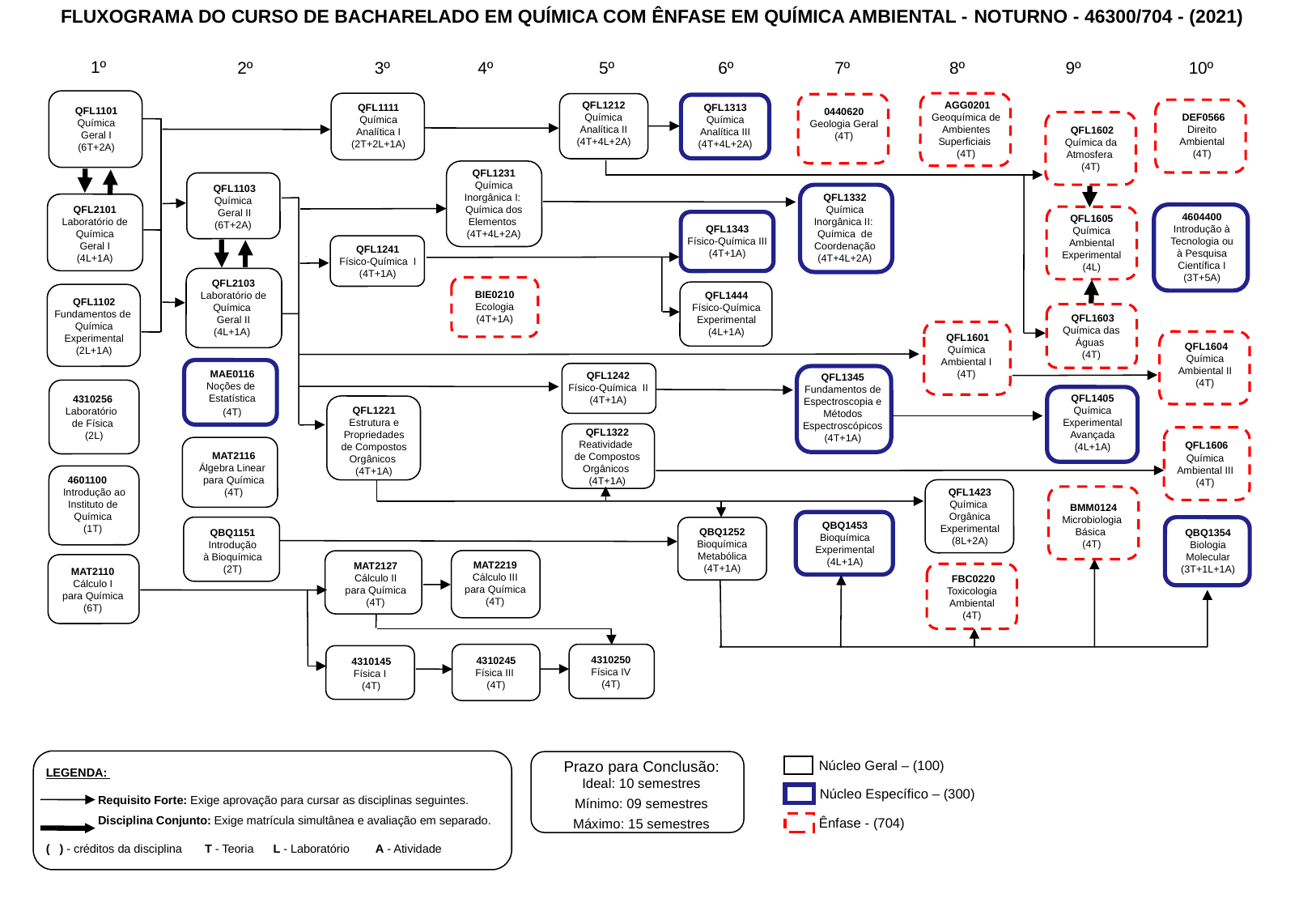

FLUXOGRAMA DO CURSO DE BACHARELADO EM QUÍMICA COM ÊNFASE EM QUÍMICA AMBIENTAL - NOTURNO - 46300/704 - (2021)
1º
2º
3º
4º
5º
6º
7º
8º
9º
10º

QFL1212
Química Analítica II
(4T+4L+2A)
 AGG0201
Geoquímica de Ambientes Superficiais
(4T)

QFL1313
Química Analítica III
(4T+4L+2A)
QFL1111
Química Analítica I
(2T+2L+1A)
QFL1101
Química
Geral I
(6T+2A)
0440620
Geologia Geral
(4T)

 DEF0566
Direito
 Ambiental
(4T)

 QFL1602
Química da Atmosfera
(4T)

QFL1231
Química Inorgânica I:
Química dos Elementos
(4T+4L+2A)

QFL1103
Química
Geral II
(6T+2A)

QFL1332
Química Inorgânica II:
Química  de Coordenação
(4T+4L+2A)

QFL2101
Laboratório de Química
Geral I
(4L+1A)

4604400
Introdução à
Tecnologia ou
à Pesquisa
Científica I
(3T+5A)

QFL1605
Química Ambiental Experimental
(4L)

QFL1343
Físico-Química III
(4T+1A)

QFL1241
Físico-Química  I
(4T+1A)

QFL2103
Laboratório de Química
Geral II
(4L+1A)

BIE0210
Ecologia
(4T+1A)
QFL1444
Físico-Química
Experimental
(4L+1A)

QFL1102
Fundamentos de
Química Experimental
(2L+1A)

 QFL1603
Química das Águas
(4T)

 QFL1601
Química Ambiental I
(4T)

 QFL1604
Química Ambiental II
(4T)

MAE0116
Noções de
Estatística

(4T)

QFL1242
Físico-Química  II
(4T+1A)
QFL1345
Fundamentos de Espectroscopia e Métodos Espectroscópicos
(4T+1A)

QFL1405
Química
Experimental
Avançada
(4L+1A)

4310256
Laboratório
de Física
 (2L)

QFL1221
Estrutura e Propriedades de Compostos Orgânicos
(4T+1A)

QFL1322
Reatividade
 de Compostos
Orgânicos
(4T+1A)

 QFL1606
Química Ambiental III
(4T)

MAT2116
Álgebra Linear
para Química
(4T)

4601100      Introdução ao Instituto de
Química
(1T)

QFL1423
Química
Orgânica
Experimental
(8L+2A)

 BMM0124
Microbiologia Básica
(4T)

QBQ1453
Bioquímica
Experimental
(4L+1A)

QBQ1252
Bioquímica
Metabólica
(4T+1A)
QBQ1151
Introdução
à Bioquímica
(2T)
QBQ1354
Biologia
Molecular
(3T+1L+1A)

MAT2219
Cálculo III
para Química
(4T)
MAT2127
Cálculo II
para Química
(4T)

MAT2110
Cálculo I
para Química
(6T)

 FBC0220
Toxicologia Ambiental
(4T)

4310250
Física IV
(4T)
4310245
Física III
(4T)
4310145
Física I
(4T)

Prazo para Conclusão:
Ideal: 10 semestres
Mínimo: 09 semestres
Máximo: 15 semestres
Núcleo Geral – (100)

LEGENDA:

                Requisito Forte: Exige aprovação para cursar as disciplinas seguintes.

                Disciplina Conjunto: Exige matrícula simultânea e avaliação em separado.
(   ) - créditos da disciplina       T - Teoria      L - Laboratório        A - Atividade
Núcleo Específico – (300)

Ênfase - (704)